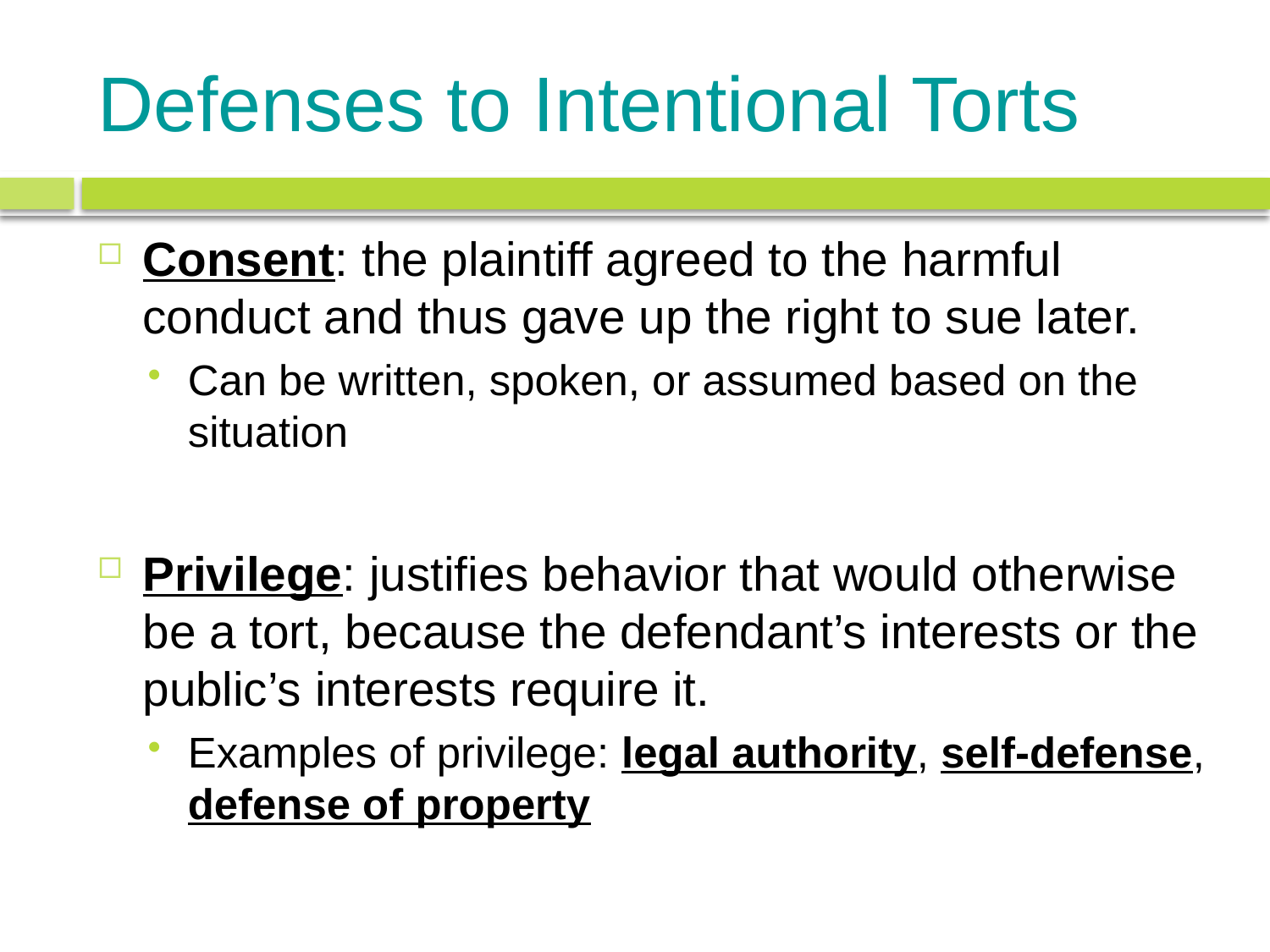

# Defenses to Intentional Torts
Consent: the plaintiff agreed to the harmful conduct and thus gave up the right to sue later.
Can be written, spoken, or assumed based on the situation

Privilege: justifies behavior that would otherwise be a tort, because the defendant’s interests or the public’s interests require it.
Examples of privilege: legal authority, self-defense, defense of property